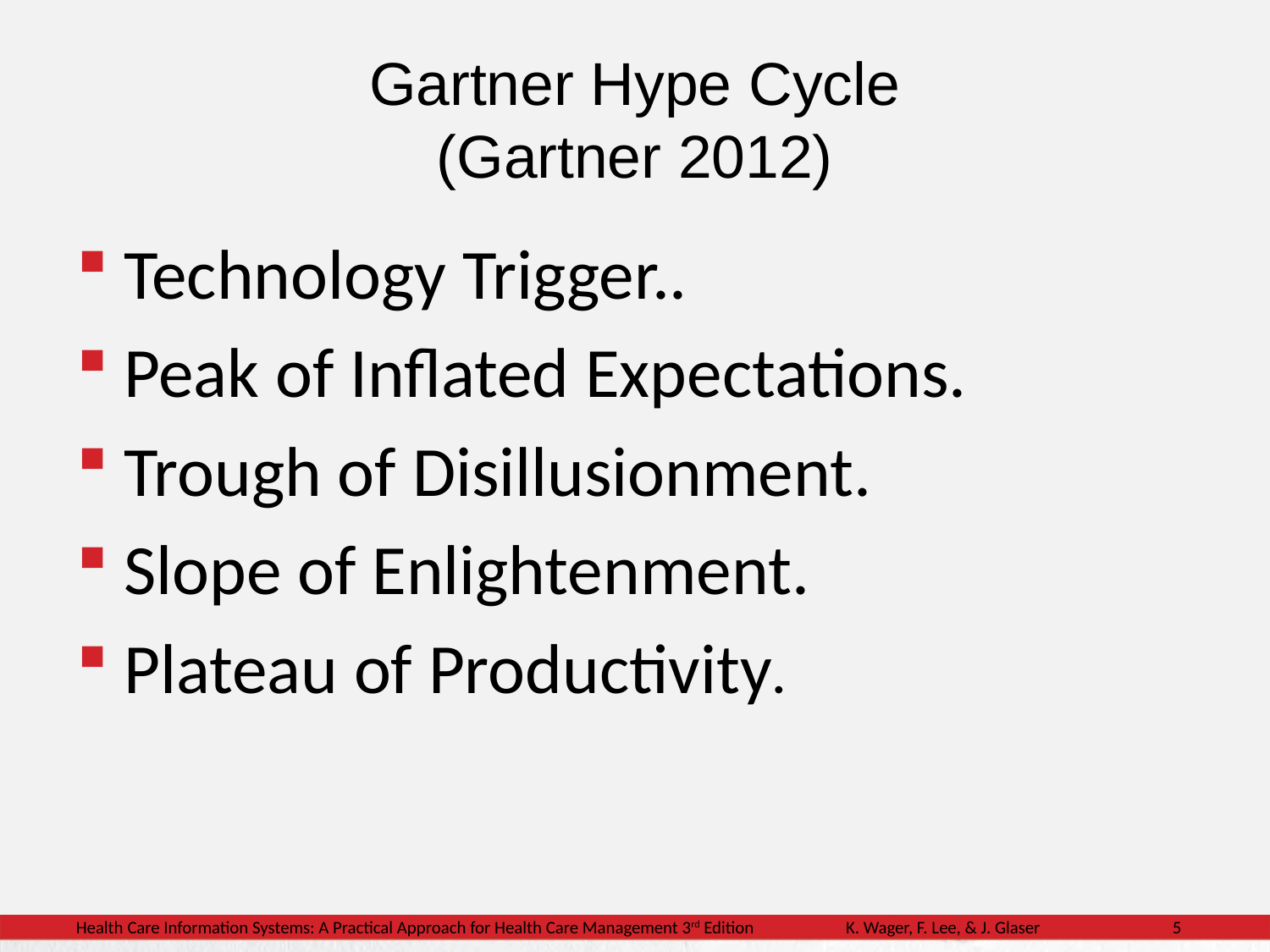

# Gartner Hype Cycle (Gartner 2012)
Technology Trigger..
Peak of Inflated Expectations.
Trough of Disillusionment.
Slope of Enlightenment.
Plateau of Productivity.